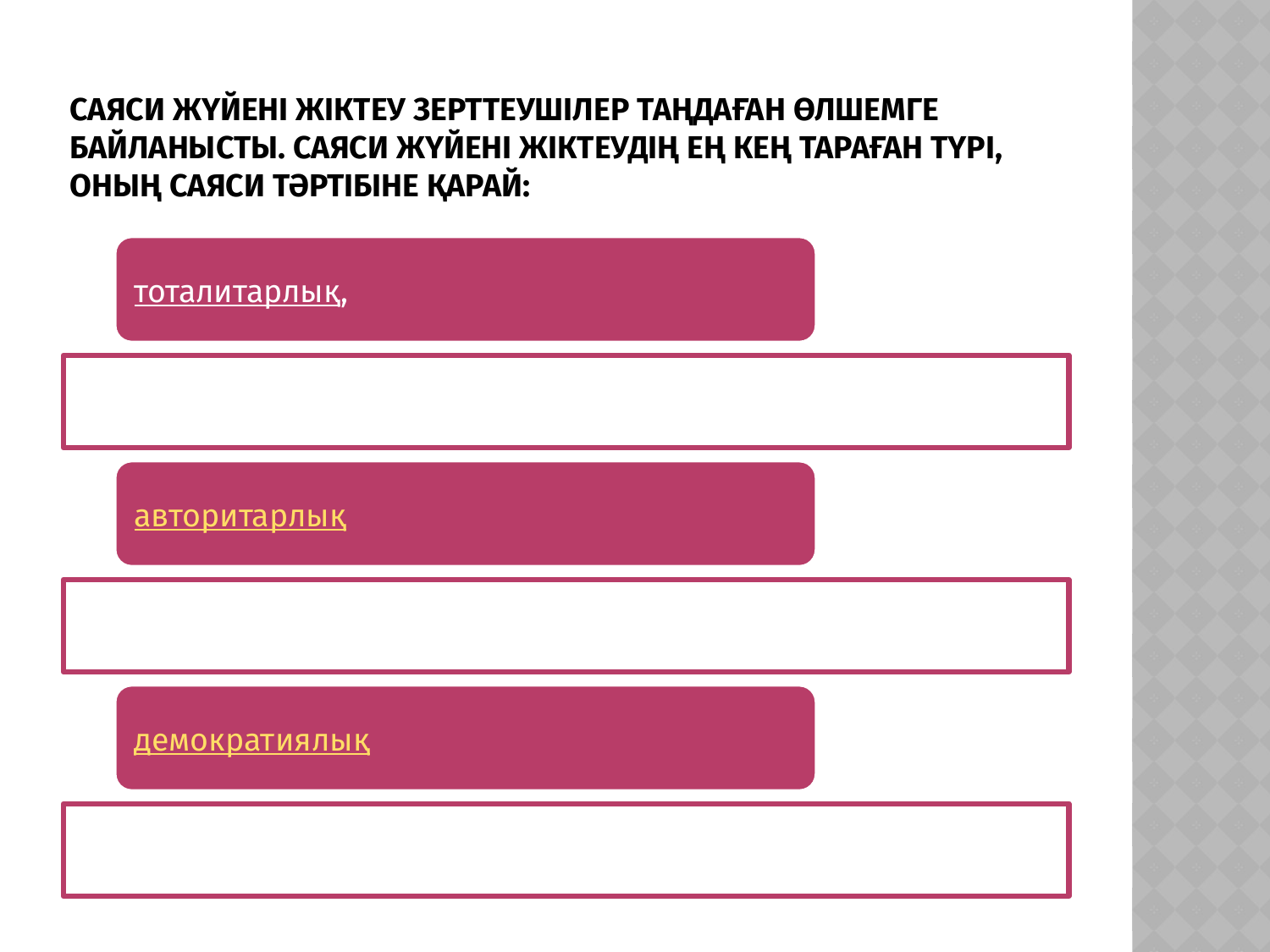

# Саяси жүйені жіктеу зерттеушілер таңдаған өлшемге байланысты. Саяси жүйені жіктеудің ең кең тараған түрі, оның саяси тәртібіне қарай:
тоталитарлық,
авторитарлық
демократиялық